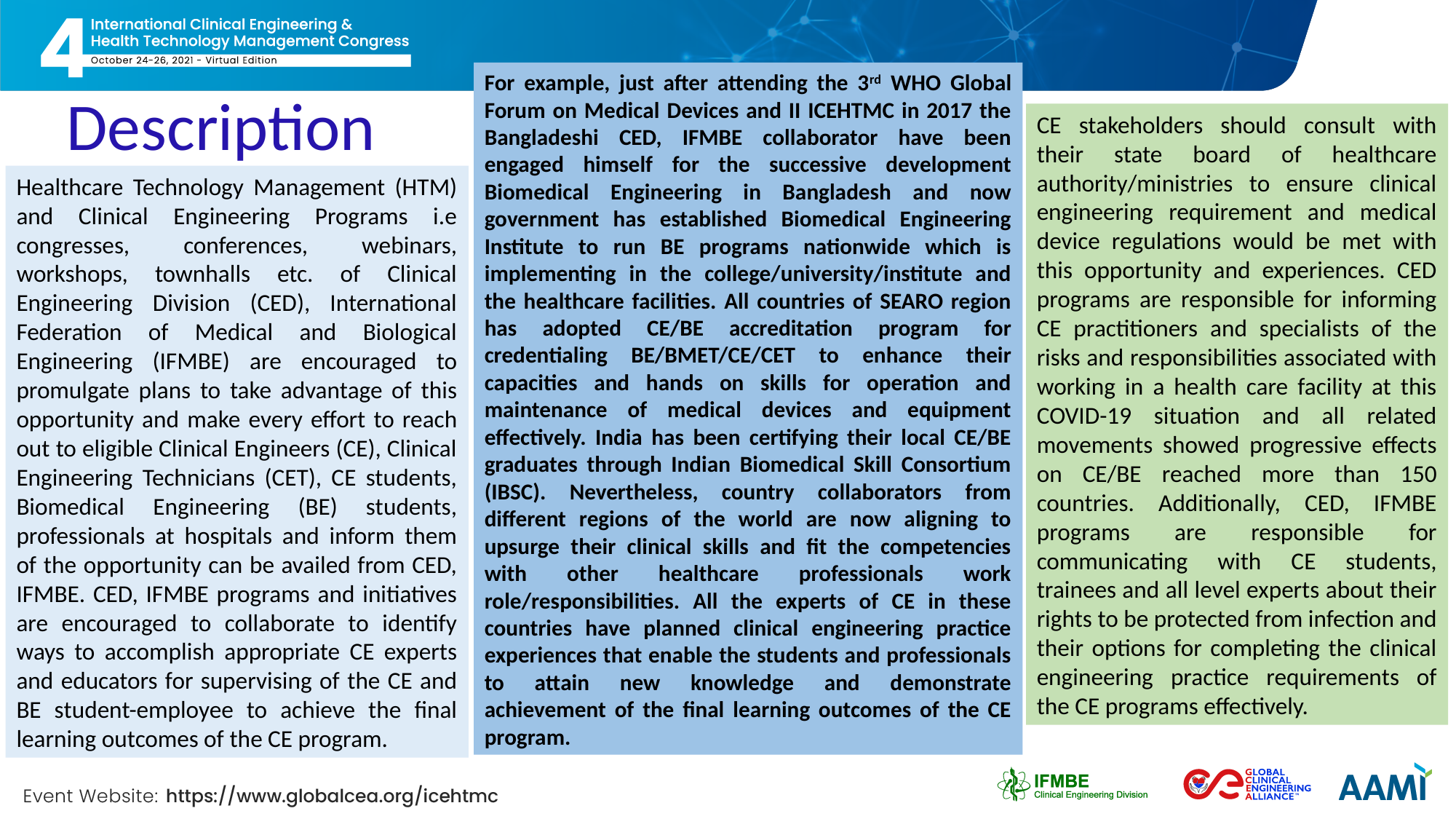

For example, just after attending the 3rd WHO Global Forum on Medical Devices and II ICEHTMC in 2017 the Bangladeshi CED, IFMBE collaborator have been engaged himself for the successive development Biomedical Engineering in Bangladesh and now government has established Biomedical Engineering Institute to run BE programs nationwide which is implementing in the college/university/institute and the healthcare facilities. All countries of SEARO region has adopted CE/BE accreditation program for credentialing BE/BMET/CE/CET to enhance their capacities and hands on skills for operation and maintenance of medical devices and equipment effectively. India has been certifying their local CE/BE graduates through Indian Biomedical Skill Consortium (IBSC). Nevertheless, country collaborators from different regions of the world are now aligning to upsurge their clinical skills and fit the competencies with other healthcare professionals work role/responsibilities. All the experts of CE in these countries have planned clinical engineering practice experiences that enable the students and professionals to attain new knowledge and demonstrate achievement of the final learning outcomes of the CE program.
# Description
CE stakeholders should consult with their state board of healthcare authority/ministries to ensure clinical engineering requirement and medical device regulations would be met with this opportunity and experiences. CED programs are responsible for informing CE practitioners and specialists of the risks and responsibilities associated with working in a health care facility at this COVID-19 situation and all related movements showed progressive effects on CE/BE reached more than 150 countries. Additionally, CED, IFMBE programs are responsible for communicating with CE students, trainees and all level experts about their rights to be protected from infection and their options for completing the clinical engineering practice requirements of the CE programs effectively.
Healthcare Technology Management (HTM) and Clinical Engineering Programs i.e congresses, conferences, webinars, workshops, townhalls etc. of Clinical Engineering Division (CED), International Federation of Medical and Biological Engineering (IFMBE) are encouraged to promulgate plans to take advantage of this opportunity and make every effort to reach out to eligible Clinical Engineers (CE), Clinical Engineering Technicians (CET), CE students, Biomedical Engineering (BE) students, professionals at hospitals and inform them of the opportunity can be availed from CED, IFMBE. CED, IFMBE programs and initiatives are encouraged to collaborate to identify ways to accomplish appropriate CE experts and educators for supervising of the CE and BE student-employee to achieve the final learning outcomes of the CE program.